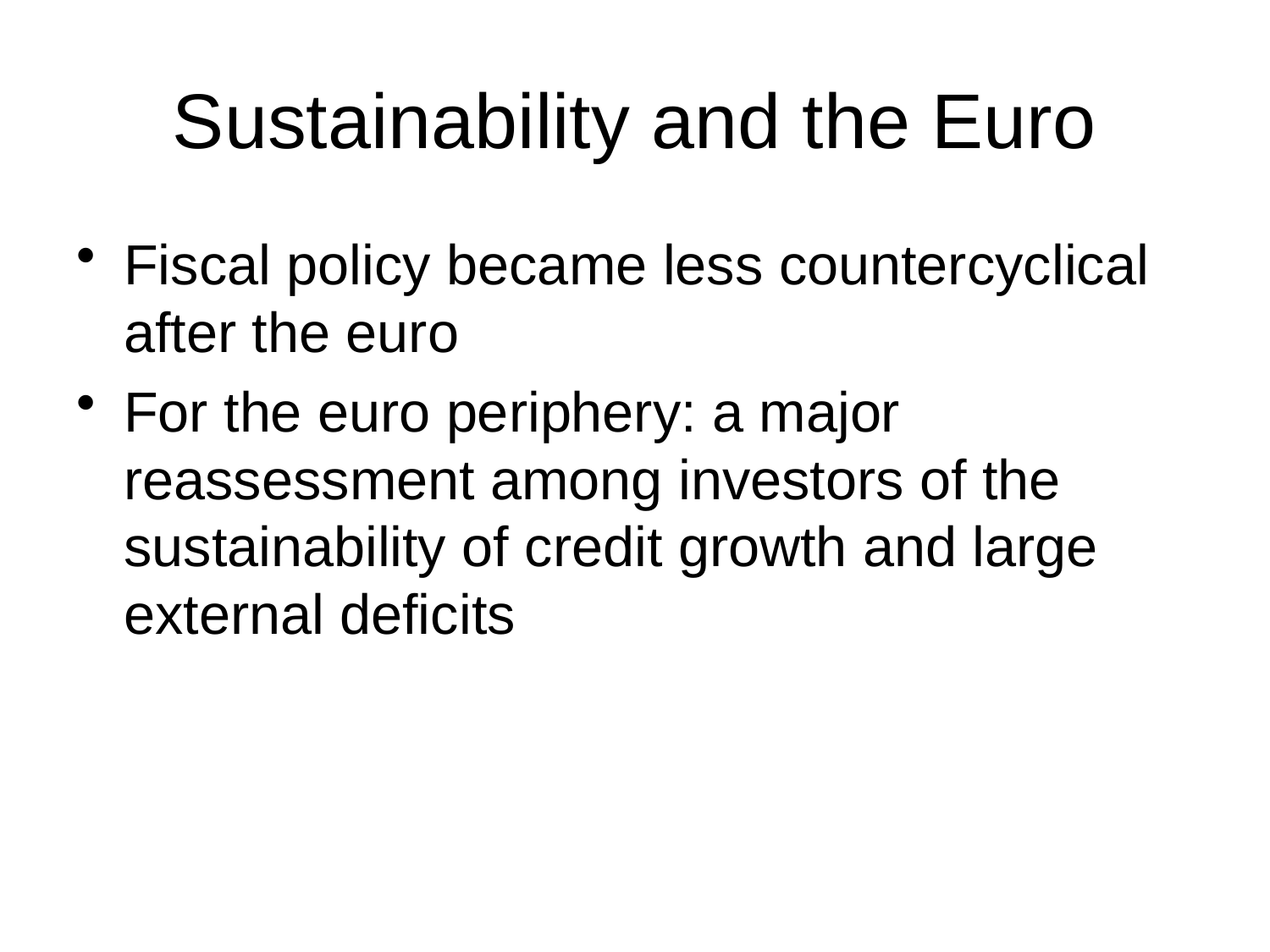

# Sustainability and the Euro
Fiscal policy became less countercyclical after the euro
For the euro periphery: a major reassessment among investors of the sustainability of credit growth and large external deficits